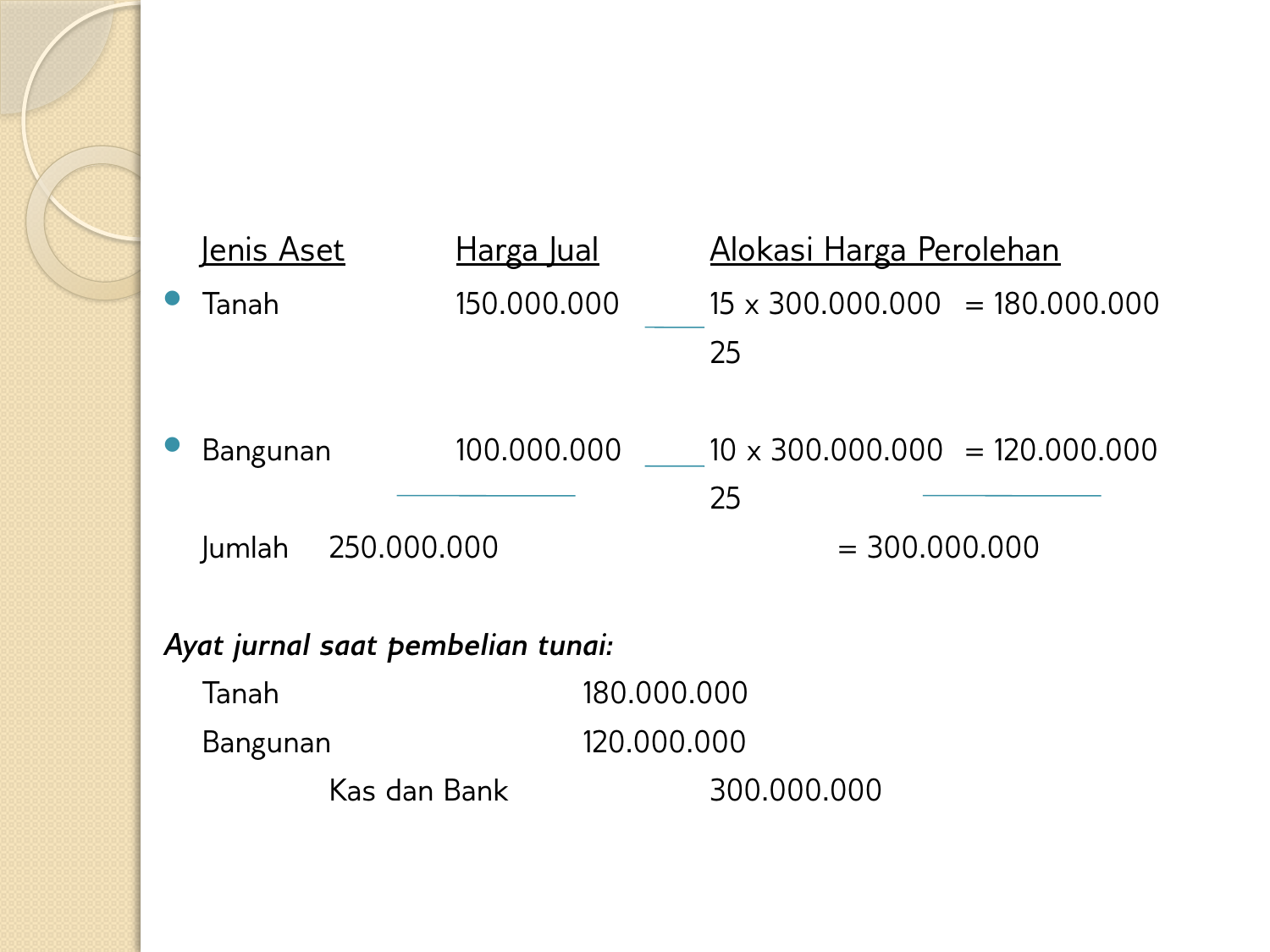

#
	Jenis Aset	Harga Jual	Alokasi Harga Perolehan
Tanah		150.000.000	15 x 300.000.000	= 180.000.000
					25

Bangunan	100.000.000	10 x 300.000.000	= 120.000.000
					25
	Jumlah	250.000.000			= 300.000.000

Ayat jurnal saat pembelian tunai:
	Tanah			180.000.000
	Bangunan		120.000.000
		Kas dan Bank		300.000.000